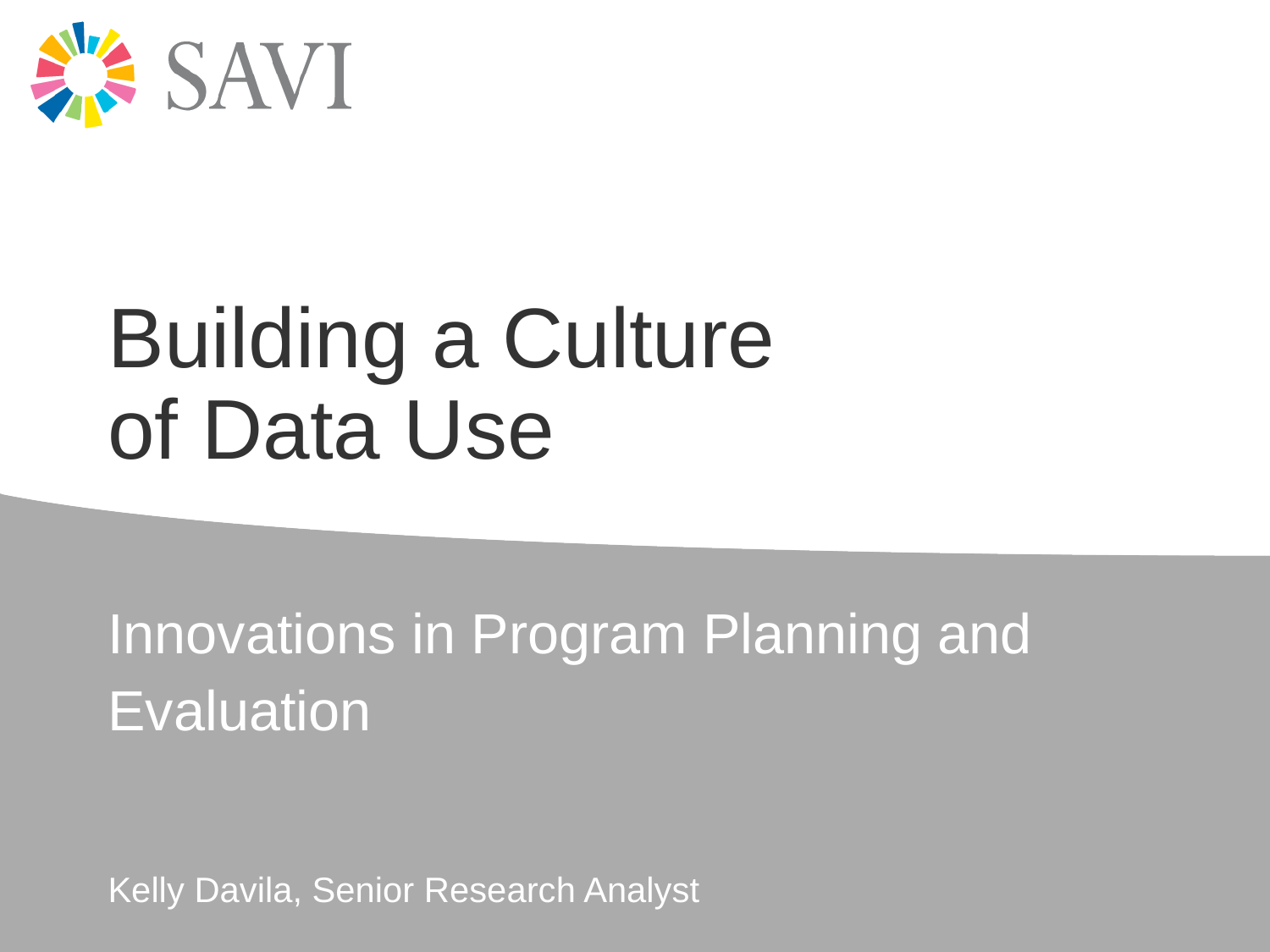

# Building a Culture of Data Use
Innovations in Program Planning and Evaluation

Kelly Davila, Senior Research Analyst